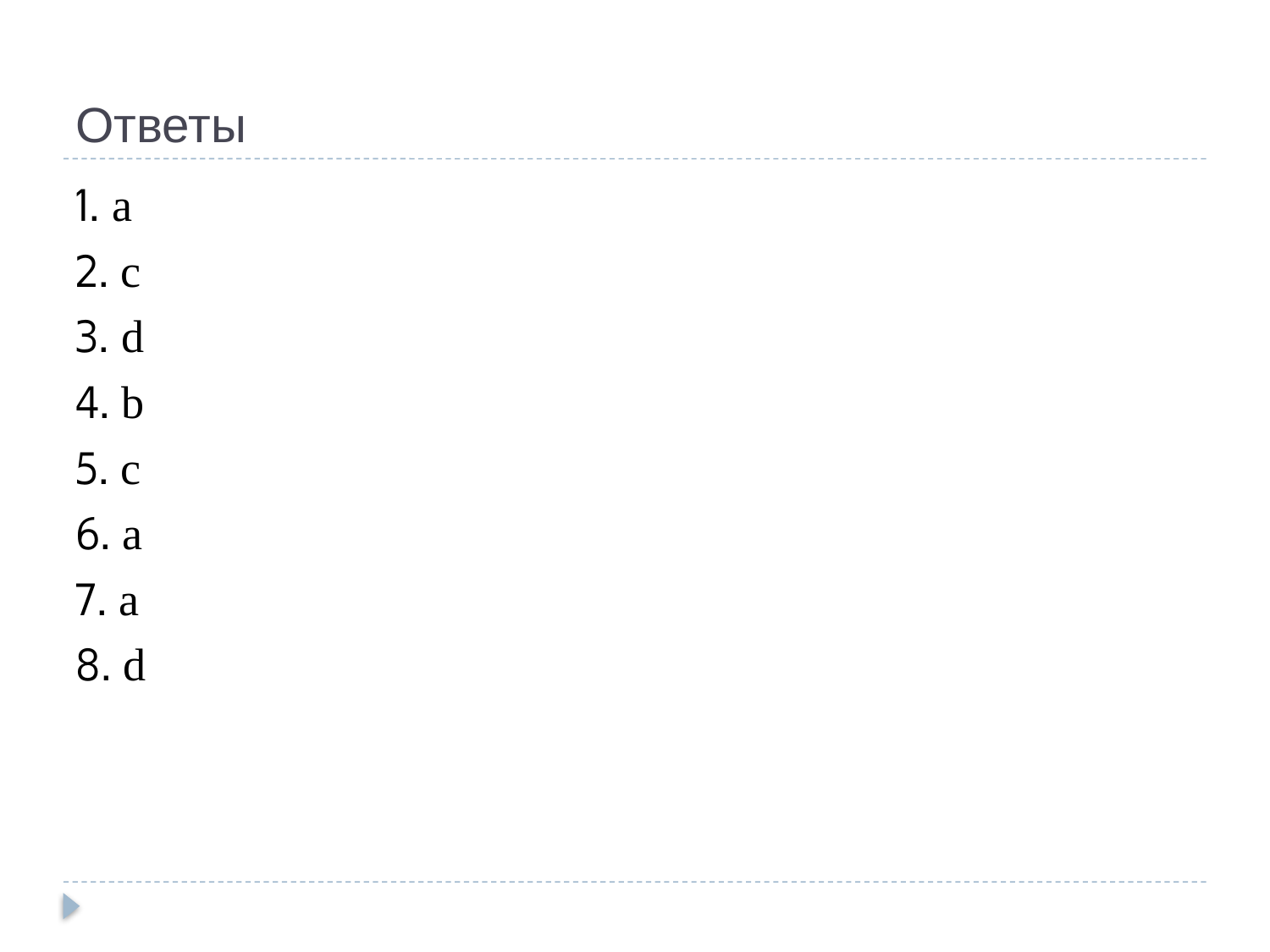

# Ответы
1. a
2. c
3. d
4. b
5. c
6. a
7. a
8. d